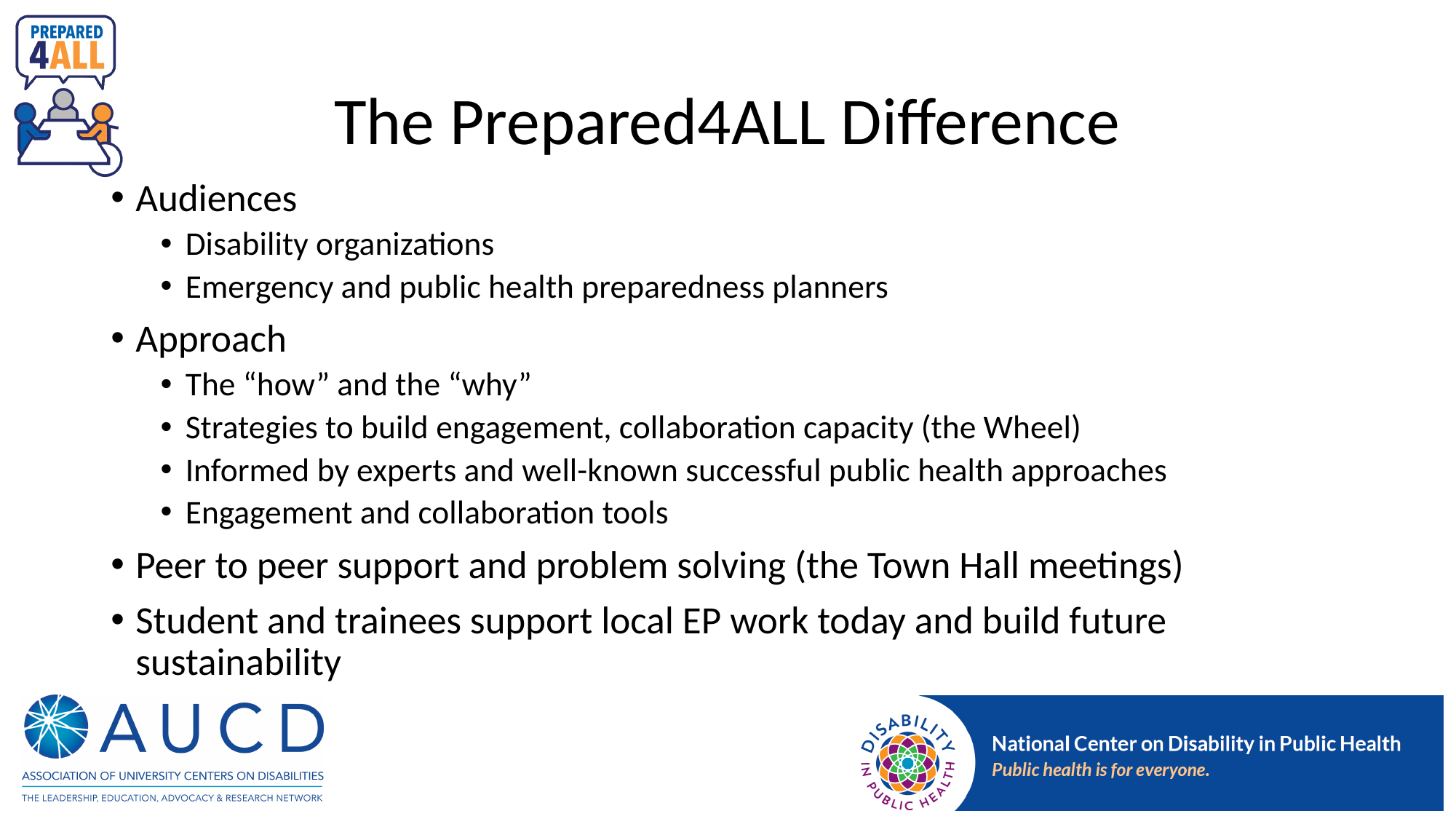

# The Prepared4ALL Difference
Audiences
Disability organizations
Emergency and public health preparedness planners
Approach
The “how” and the “why”
Strategies to build engagement, collaboration capacity (the Wheel)
Informed by experts and well-known successful public health approaches
Engagement and collaboration tools
Peer to peer support and problem solving (the Town Hall meetings)
Student and trainees support local EP work today and build future sustainability